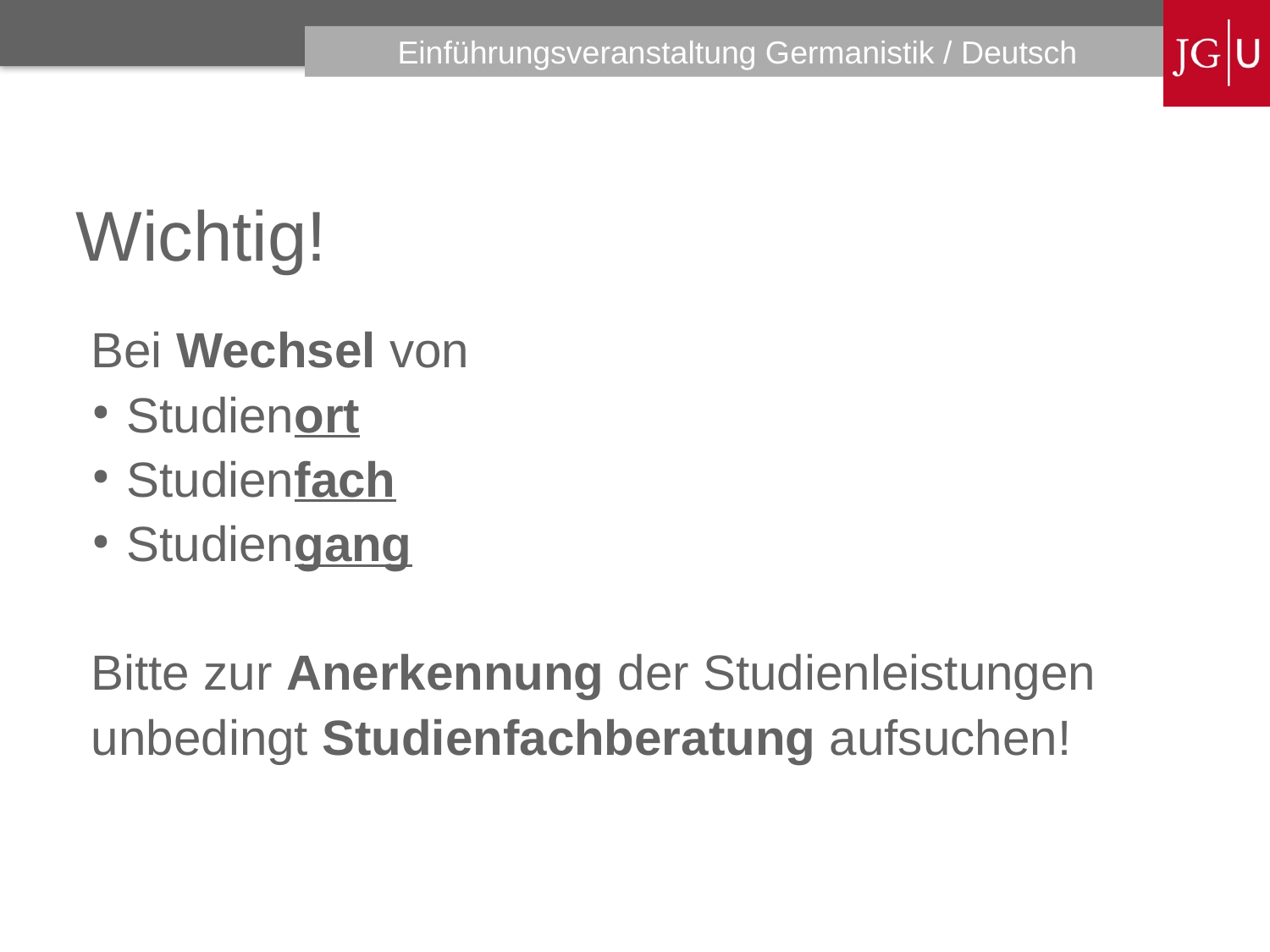

# Wichtig!
Bei Wechsel von
Studienort
Studienfach
Studiengang

Bitte zur Anerkennung der Studienleistungen
unbedingt Studienfachberatung aufsuchen!